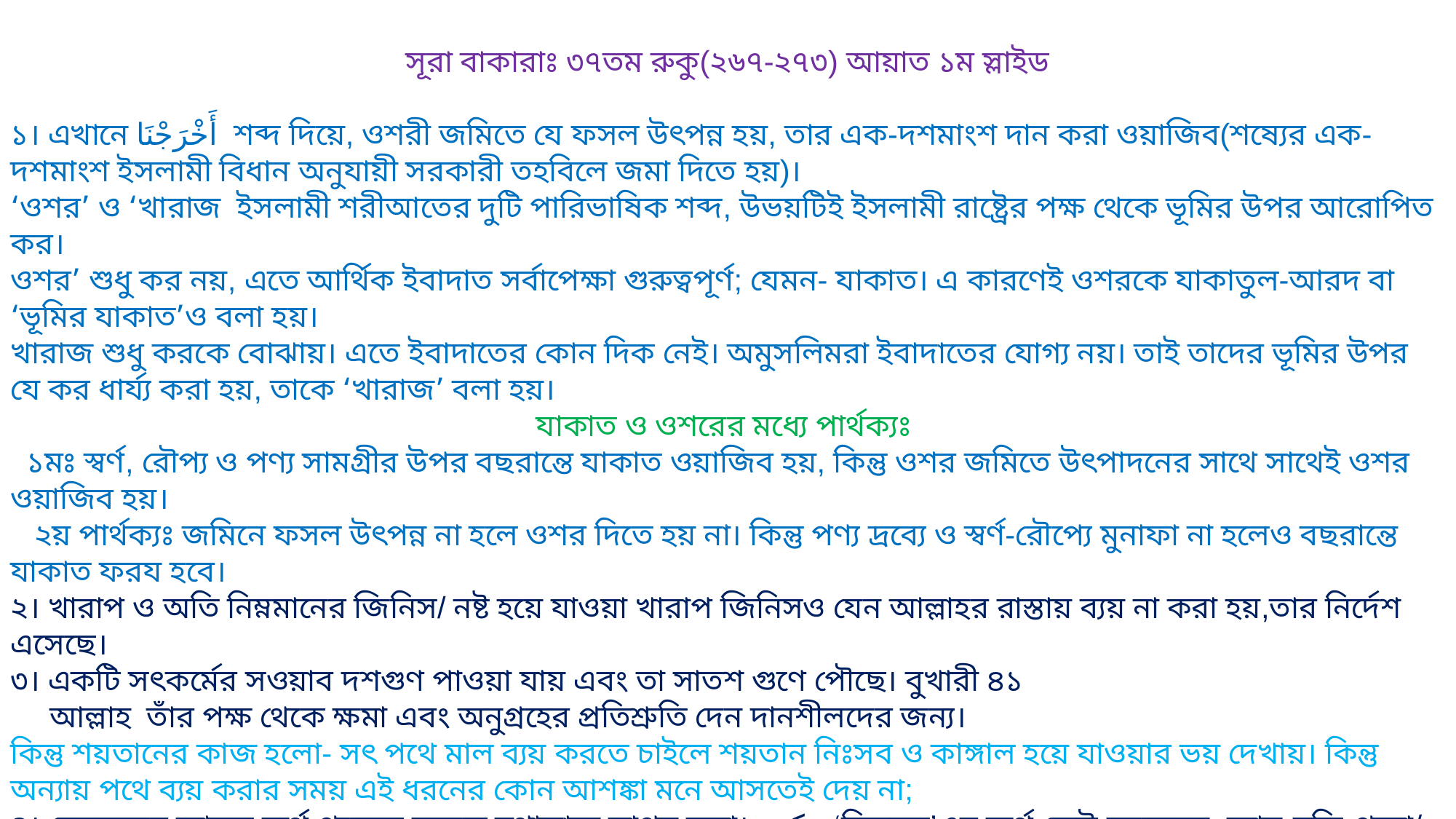

সূরা বাকারাঃ ৩৭তম রুকু(২৬৭-২৭৩) আয়াত ১ম স্লাইড

১। এখানে أَخْرَجْنَا  শব্দ দিয়ে, ওশরী জমিতে যে ফসল উৎপন্ন হয়, তার এক-দশমাংশ দান করা ওয়াজিব(শষ্যের এক-দশমাংশ ইসলামী বিধান অনুযায়ী সরকারী তহবিলে জমা দিতে হয়)।
‘ওশর’ ও ‘খারাজ  ইসলামী শরীআতের দুটি পারিভাষিক শব্দ, উভয়টিই ইসলামী রাষ্ট্রের পক্ষ থেকে ভূমির উপর আরোপিত কর।
ওশর’ শুধু কর নয়, এতে আর্থিক ইবাদাত সর্বাপেক্ষা গুরুত্বপূর্ণ; যেমন- যাকাত। এ কারণেই ওশরকে যাকাতুল-আরদ বা ‘ভূমির যাকাত’ও বলা হয়।
খারাজ শুধু করকে বোঝায়। এতে ইবাদাতের কোন দিক নেই। অমুসলিমরা ইবাদাতের যোগ্য নয়। তাই তাদের ভূমির উপর যে কর ধার্য্য করা হয়, তাকে ‘খারাজ’ বলা হয়।
যাকাত ও ওশরের মধ্যে পার্থক্যঃ
  ১মঃ স্বর্ণ, রৌপ্য ও পণ্য সামগ্রীর উপর বছরান্তে যাকাত ওয়াজিব হয়, কিন্তু ওশর জমিতে উৎপাদনের সাথে সাথেই ওশর ওয়াজিব হয়।
   ২য় পার্থক্যঃ জমিনে ফসল উৎপন্ন না হলে ওশর দিতে হয় না। কিন্তু পণ্য দ্রব্যে ও স্বর্ণ-রৌপ্যে মুনাফা না হলেও বছরান্তে যাকাত ফরয হবে।
২। খারাপ ও অতি নিম্নমানের জিনিস/ নষ্ট হয়ে যাওয়া খারাপ জিনিসও যেন আল্লাহর রাস্তায় ব্যয় না করা হয়,তার নির্দেশ এসেছে।
৩। একটি সৎকর্মের সওয়াব দশগুণ পাওয়া যায় এবং তা সাতশ গুণে পৌছে। বুখারী ৪১
     আল্লাহ  তাঁর পক্ষ থেকে ক্ষমা এবং অনুগ্রহের প্রতিশ্রুতি দেন দানশীলদের জন্য।
কিন্তু শয়তানের কাজ হলো- সৎ পথে মাল ব্যয় করতে চাইলে শয়তান নিঃসব ও কাঙ্গাল হয়ে যাওয়ার ভয় দেখায়। কিন্তু অন্যায় পথে ব্যয় করার সময় এই ধরনের কোন আশঙ্কা মনে আসতেই দেয় না;
৪। হেকমতের আসল অর্থ প্রত্যেক বস্তুকে যথাস্থানে স্থাপন করা। حِكمَة ‘হিকমত’এর অর্থ কেউ করেছেন, জ্ঞান-বুদ্ধি-প্রজ্ঞা/ সঠিক মত বা সিদ্ধান্ত, কুরআনের ‘নাসেখ-মানসুখ’ এর জ্ঞান এবং বিচার শক্তি। আবার কারো নিকট ‘হিকমত’ হল, কেবল সুন্নাতের জ্ঞান অথবা কিতাব ও সুন্নাতের জ্ঞান।
আল্লাহ যাকে ইচ্ছে হেকমত দান করেন এবং এর মাধ্যমে তাকে তো প্রভূত কল্যাণ দান করা হয়;েখান থেকে  বিবেকসম্পন্নগণই শুধু উপদেশ গ্রহণ করে।
দুই ব্যক্তির প্রতি ঈর্ষা করা বৈধ। এক) যাকে আল্লাহ সম্পদ দান করেছেন এবং সে তা সৎপথে ব্যয় করে। দুই) যাকে আল্লাহ হিকমত দান করেছেন যার দ্বারা সে বিচার-ফয়সালা করে এবং মানুষদেরকেও তা শিক্ষা দেয়। বুখারী